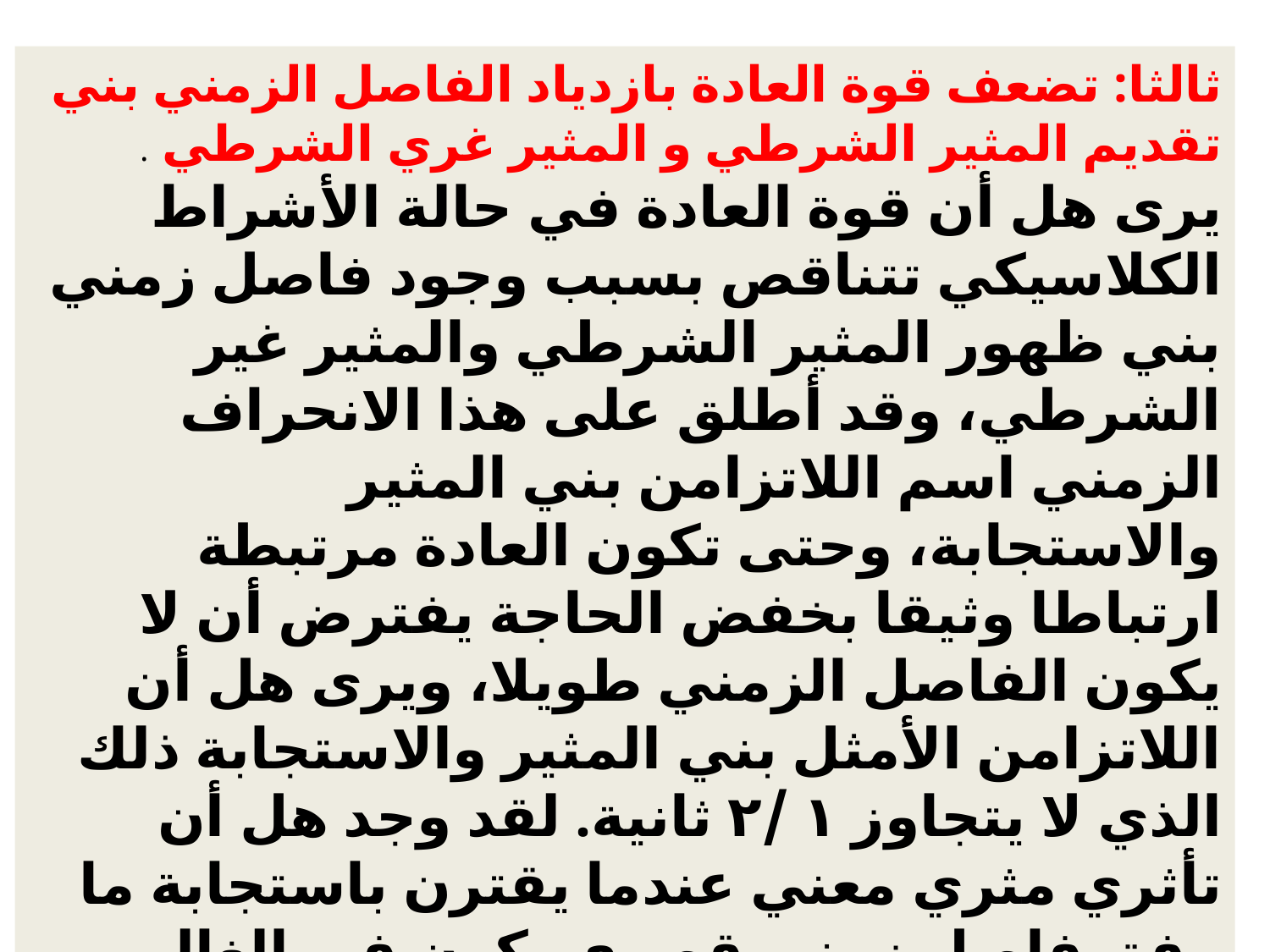

ثالثا: تضعف قوة العادة بازدياد الفاصل الزمني بني تقديم المثير الشرطي و المثير غري الشرطي . يرى هل أن قوة العادة في حالة الأشراط الكلاسيكي تتناقص بسبب وجود فاصل زمني بني ظهور المثير الشرطي والمثير غير الشرطي، وقد أطلق على هذا الانحراف الزمني اسم اللاتزامن بني المثير والاستجابة، وحتى تكون العادة مرتبطة ارتباطا وثيقا بخفض الحاجة يفترض أن لا يكون الفاصل الزمني طويلا، ويرى هل أن اللاتزامن الأمثل بني المثير والاستجابة ذلك الذي لا يتجاوز ١ /٢ ثانية. لقد وجد هل أن تأثري مثري معني عندما يقترن باستجابة ما وفق فاصل زمني قصري يكون في الغالب أكرث ارتباطا بتناقص الحاجة أو الدافع، وهذا ما ينجم عنه زيادة الميل لذلك الدافع في إثارة رد الفعل المتمثل في الاستجابة المتعلمة.